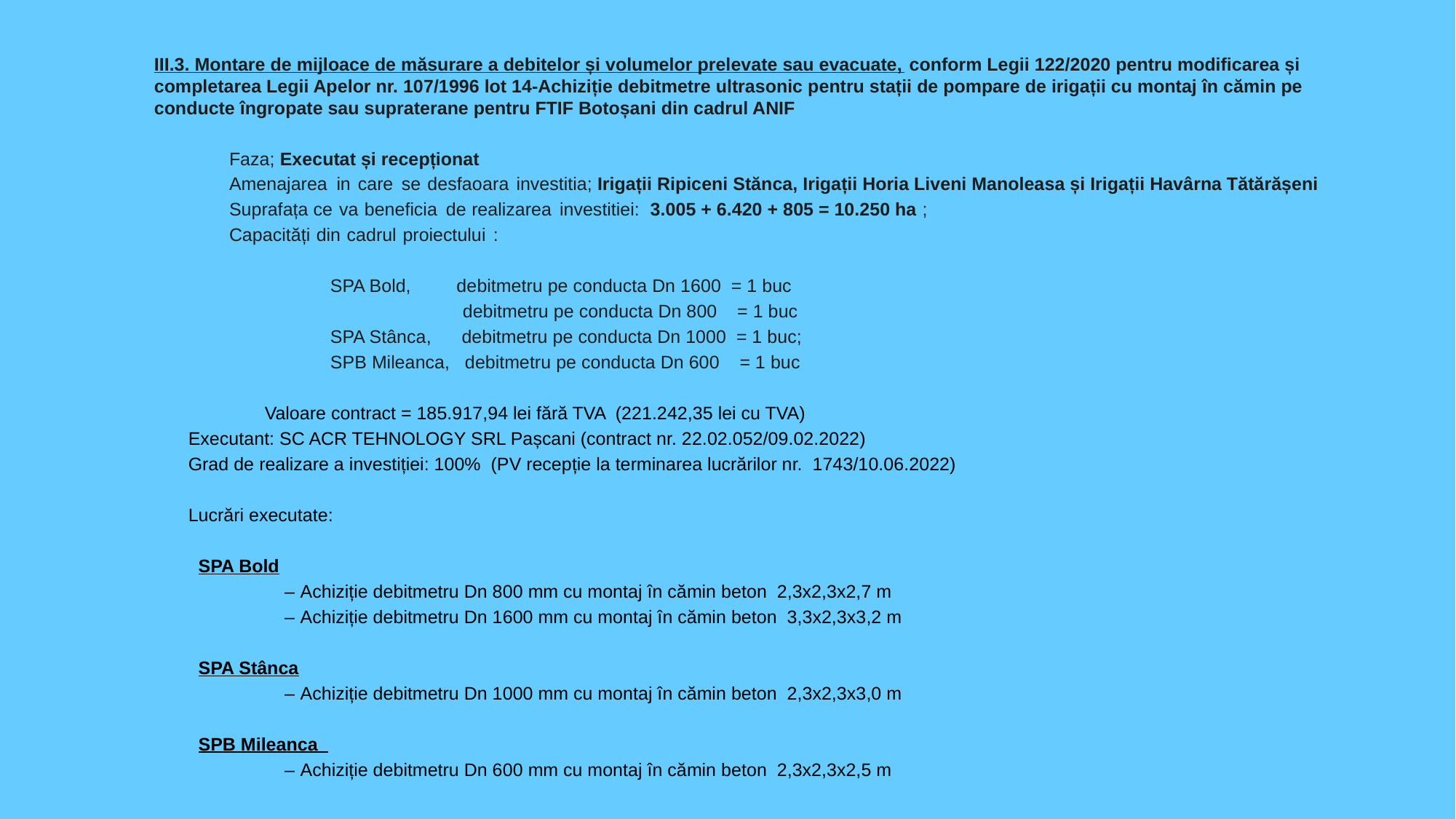

III.3. Montare de mijloace de măsurare a debitelor și volumelor prelevate sau evacuate, conform Legii 122/2020 pentru modificarea și completarea Legii Apelor nr. 107/1996 lot 14-Achiziție debitmetre ultrasonic pentru stații de pompare de irigații cu montaj în cămin pe conducte îngropate sau supraterane pentru FTIF Botoșani din cadrul ANIF

Faza; Executat și recepționat
Amenajarea in care se desfaoara investitia; Irigații Ripiceni Stănca, Irigații Horia Liveni Manoleasa și Irigații Havârna Tătărășeni
Suprafața ce va beneficia de realizarea investitiei:  3.005 + 6.420 + 805 = 10.250 ha ;
Capacități din cadrul proiectului :

                          SPA Bold,         debitmetru pe conducta Dn 1600  = 1 buc
                                                    debitmetru pe conducta Dn 800    = 1 buc
                          SPA Stânca,      debitmetru pe conducta Dn 1000  = 1 buc;
                          SPB Mileanca,   debitmetru pe conducta Dn 600    = 1 buc

               Valoare contract = 185.917,94 lei fără TVA  (221.242,35 lei cu TVA)
Executant: SC ACR TEHNOLOGY SRL Pașcani (contract nr. 22.02.052/09.02.2022)
Grad de realizare a investiției: 100%  (PV recepție la terminarea lucrărilor nr.  1743/10.06.2022)

Lucrări executate:

  SPA Bold
                   – Achiziție debitmetru Dn 800 mm cu montaj în cămin beton  2,3x2,3x2,7 m
                   – Achiziție debitmetru Dn 1600 mm cu montaj în cămin beton  3,3x2,3x3,2 m

  SPA Stânca
                   – Achiziție debitmetru Dn 1000 mm cu montaj în cămin beton  2,3x2,3x3,0 m

  SPB Mileanca
                   – Achiziție debitmetru Dn 600 mm cu montaj în cămin beton  2,3x2,3x2,5 m